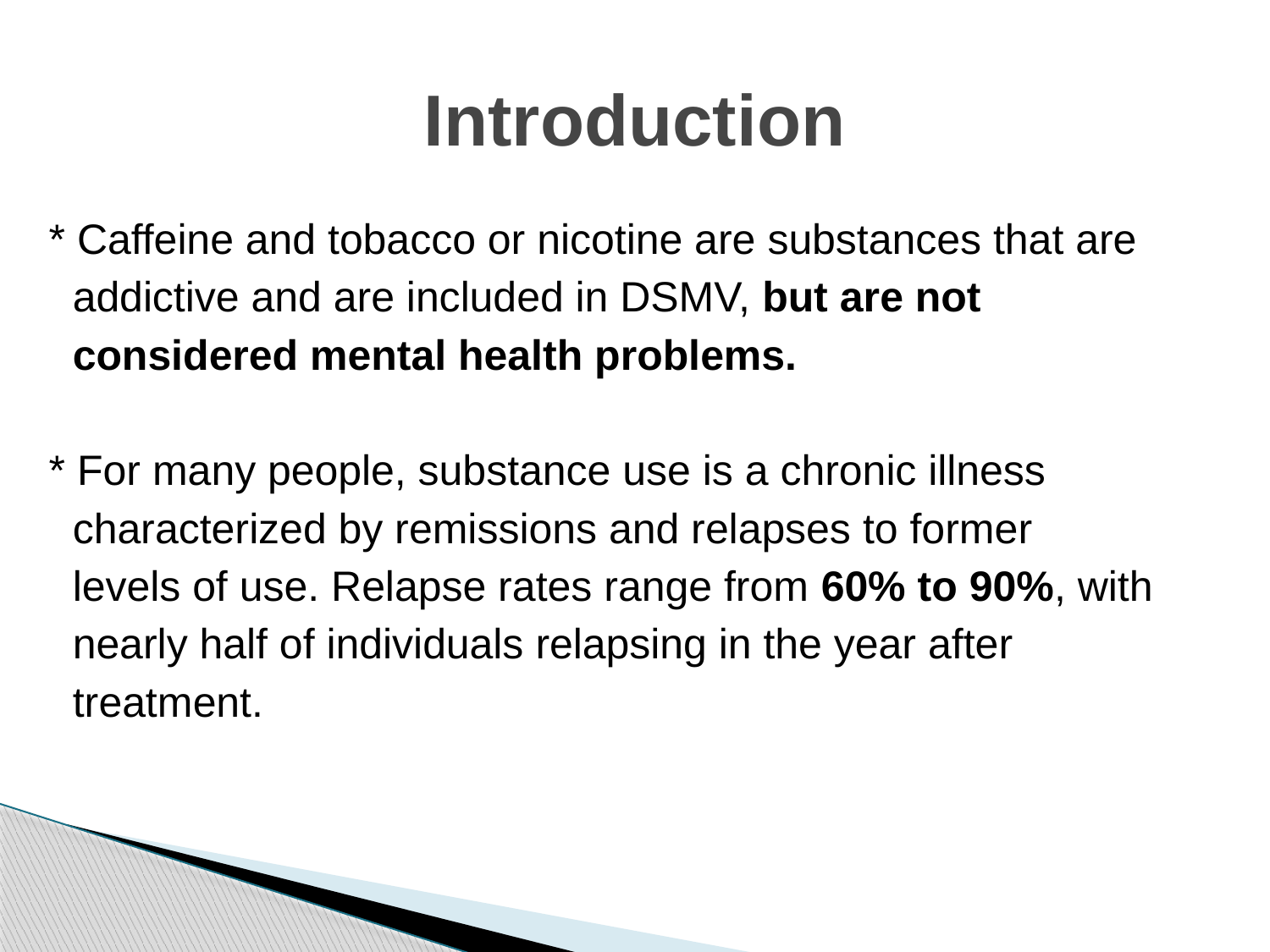

# Introduction
* Caffeine and tobacco or nicotine are substances that are
  addictive and are included in DSMV, but are not
  considered mental health problems.

* For many people, substance use is a chronic illness
  characterized by remissions and relapses to former
  levels of use. Relapse rates range from 60% to 90%, with
  nearly half of individuals relapsing in the year after
  treatment.